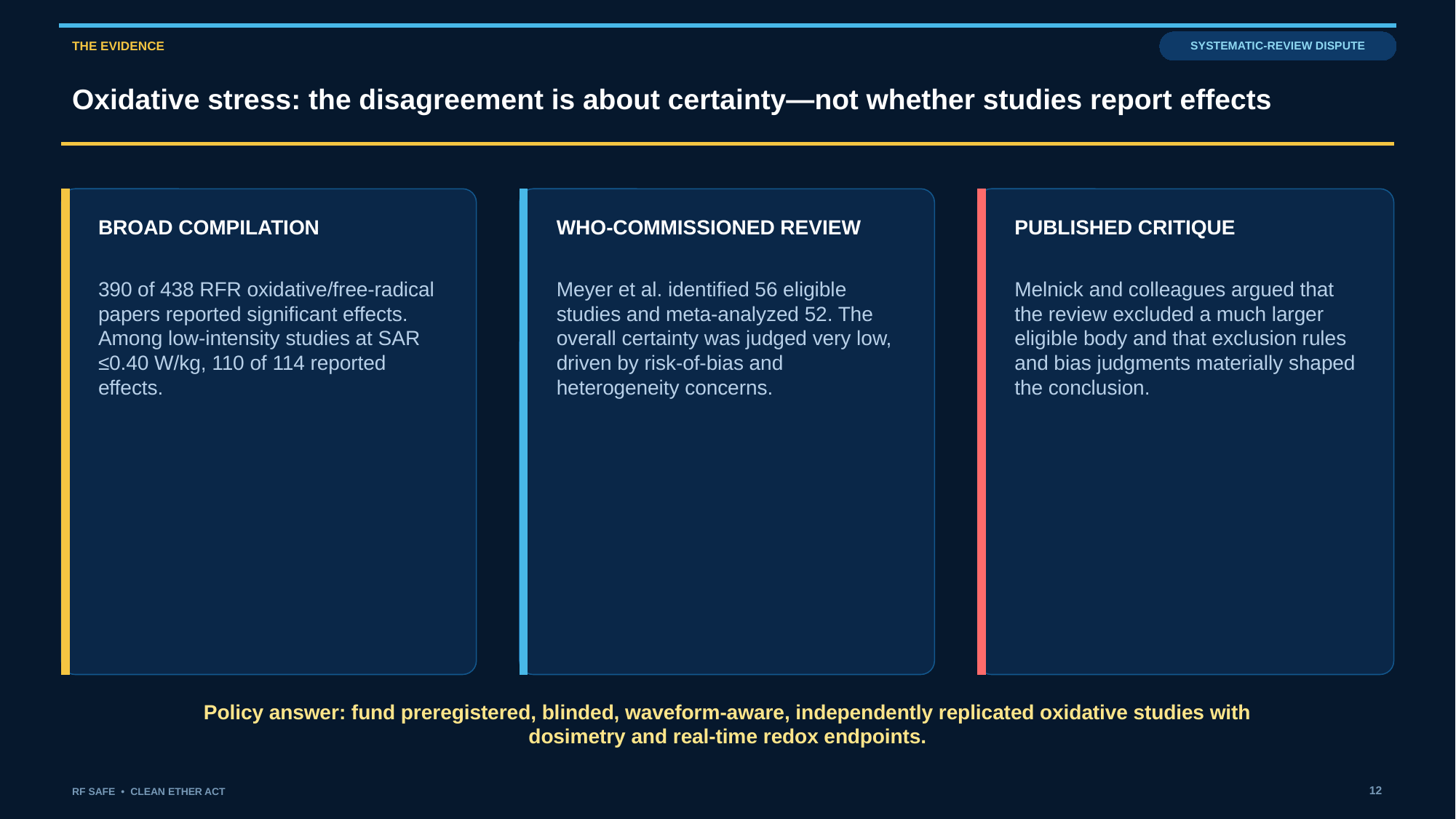

THE EVIDENCE
SYSTEMATIC-REVIEW DISPUTE
Oxidative stress: the disagreement is about certainty—not whether studies report effects

BROAD COMPILATION
WHO-COMMISSIONED REVIEW
PUBLISHED CRITIQUE
390 of 438 RFR oxidative/free-radical papers reported significant effects. Among low-intensity studies at SAR ≤0.40 W/kg, 110 of 114 reported effects.
Meyer et al. identified 56 eligible studies and meta-analyzed 52. The overall certainty was judged very low, driven by risk-of-bias and heterogeneity concerns.
Melnick and colleagues argued that the review excluded a much larger eligible body and that exclusion rules and bias judgments materially shaped the conclusion.
Policy answer: fund preregistered, blinded, waveform-aware, independently replicated oxidative studies with dosimetry and real-time redox endpoints.
12
RF SAFE  •  CLEAN ETHER ACT